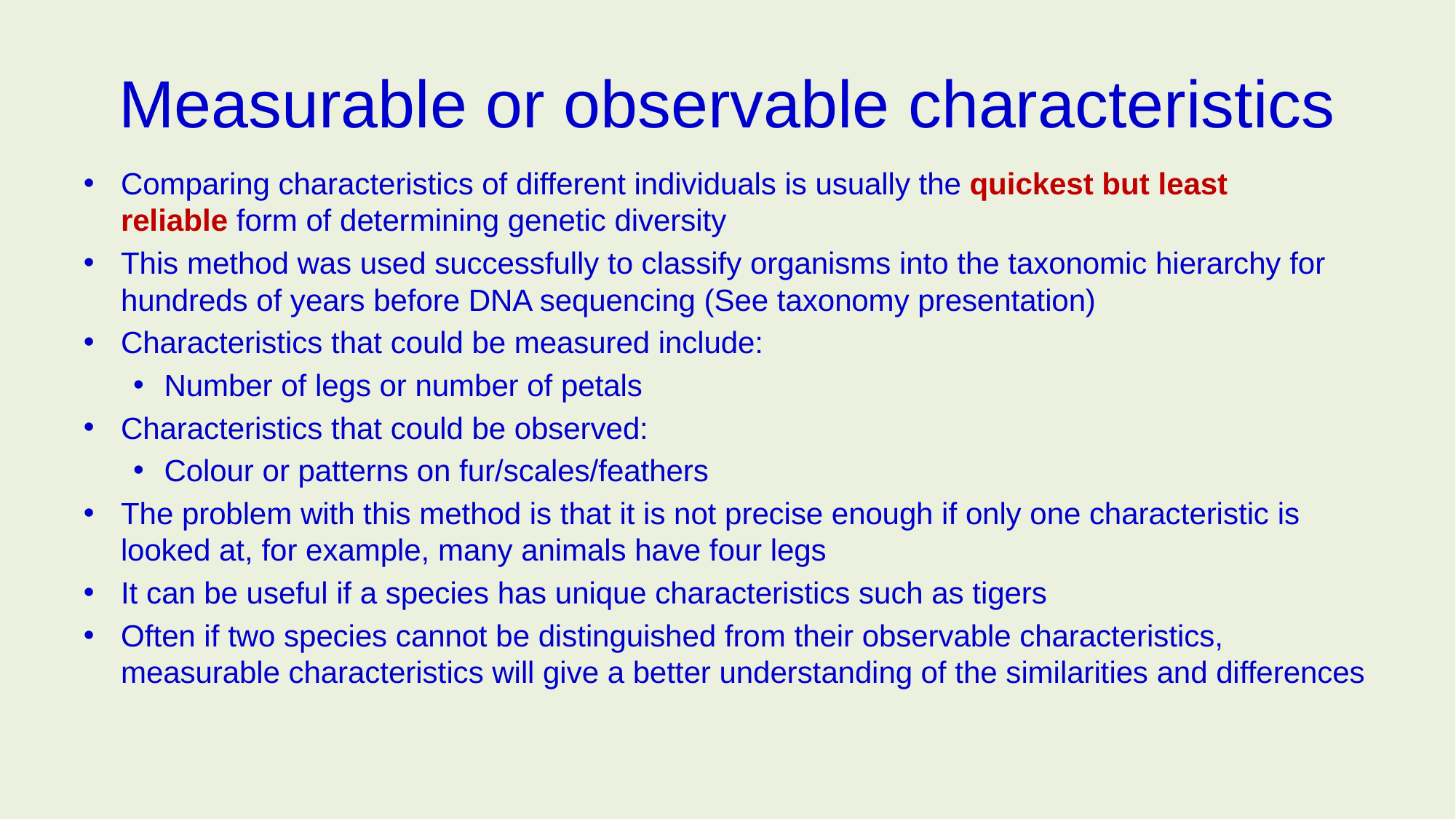

# Measurable or observable characteristics
Comparing characteristics of different individuals is usually the quickest but least reliable form of determining genetic diversity
This method was used successfully to classify organisms into the taxonomic hierarchy for hundreds of years before DNA sequencing (See taxonomy presentation)
Characteristics that could be measured include:
Number of legs or number of petals
Characteristics that could be observed:
Colour or patterns on fur/scales/feathers
The problem with this method is that it is not precise enough if only one characteristic is looked at, for example, many animals have four legs
It can be useful if a species has unique characteristics such as tigers
Often if two species cannot be distinguished from their observable characteristics, measurable characteristics will give a better understanding of the similarities and differences